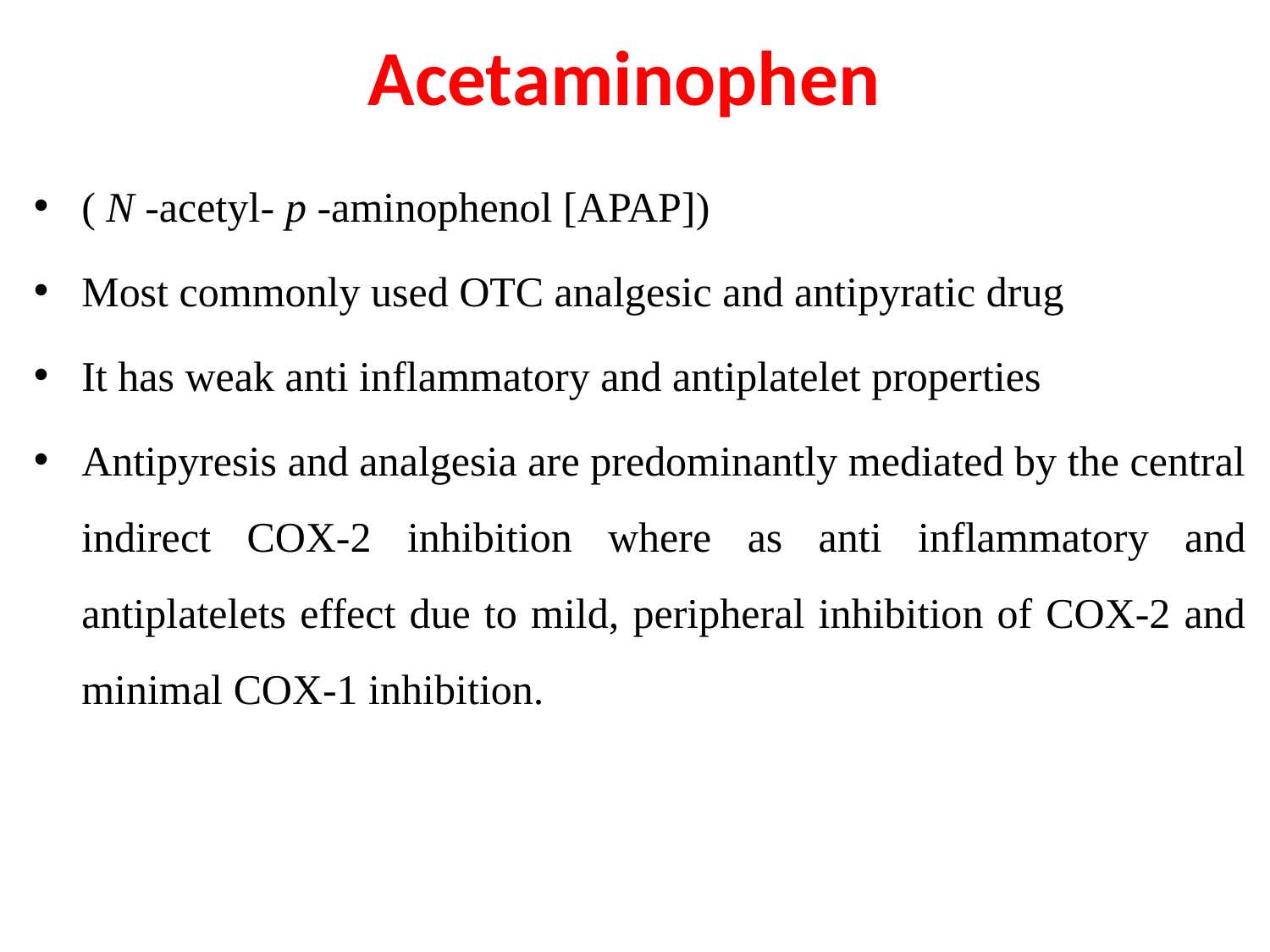

# Acetaminophen
( N -acetyl- p -aminophenol [APAP])
Most commonly used OTC analgesic and antipyratic drug
It has weak anti inflammatory and antiplatelet properties
Antipyresis and analgesia are predominantly mediated by the central indirect COX-2 inhibition where as anti inflammatory and antiplatelets effect due to mild, peripheral inhibition of COX-2 and minimal COX-1 inhibition.